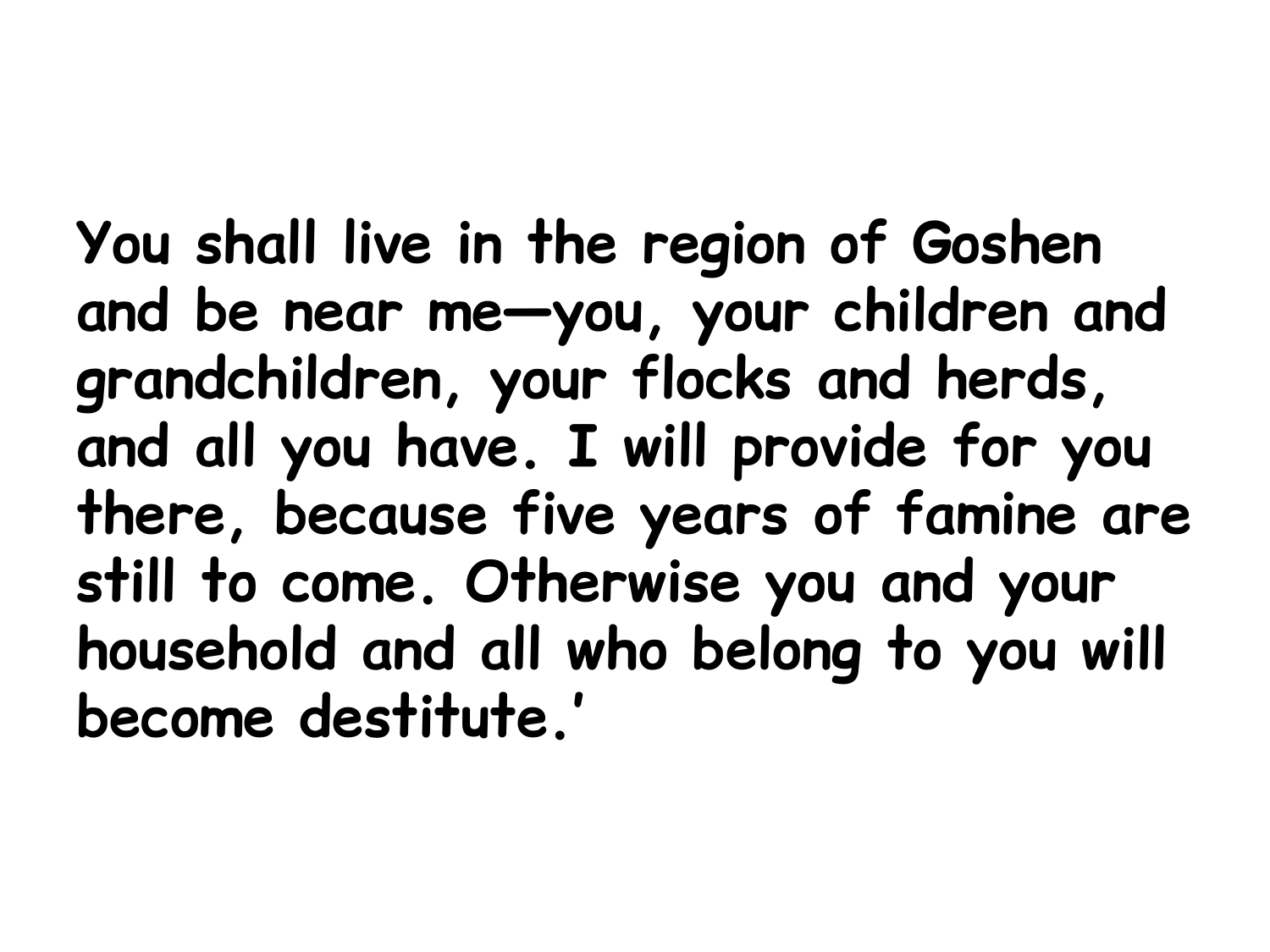

You shall live in the region of Goshen and be near me—you, your children and grandchildren, your flocks and herds, and all you have. I will provide for you there, because five years of famine are still to come. Otherwise you and your household and all who belong to you will become destitute.’